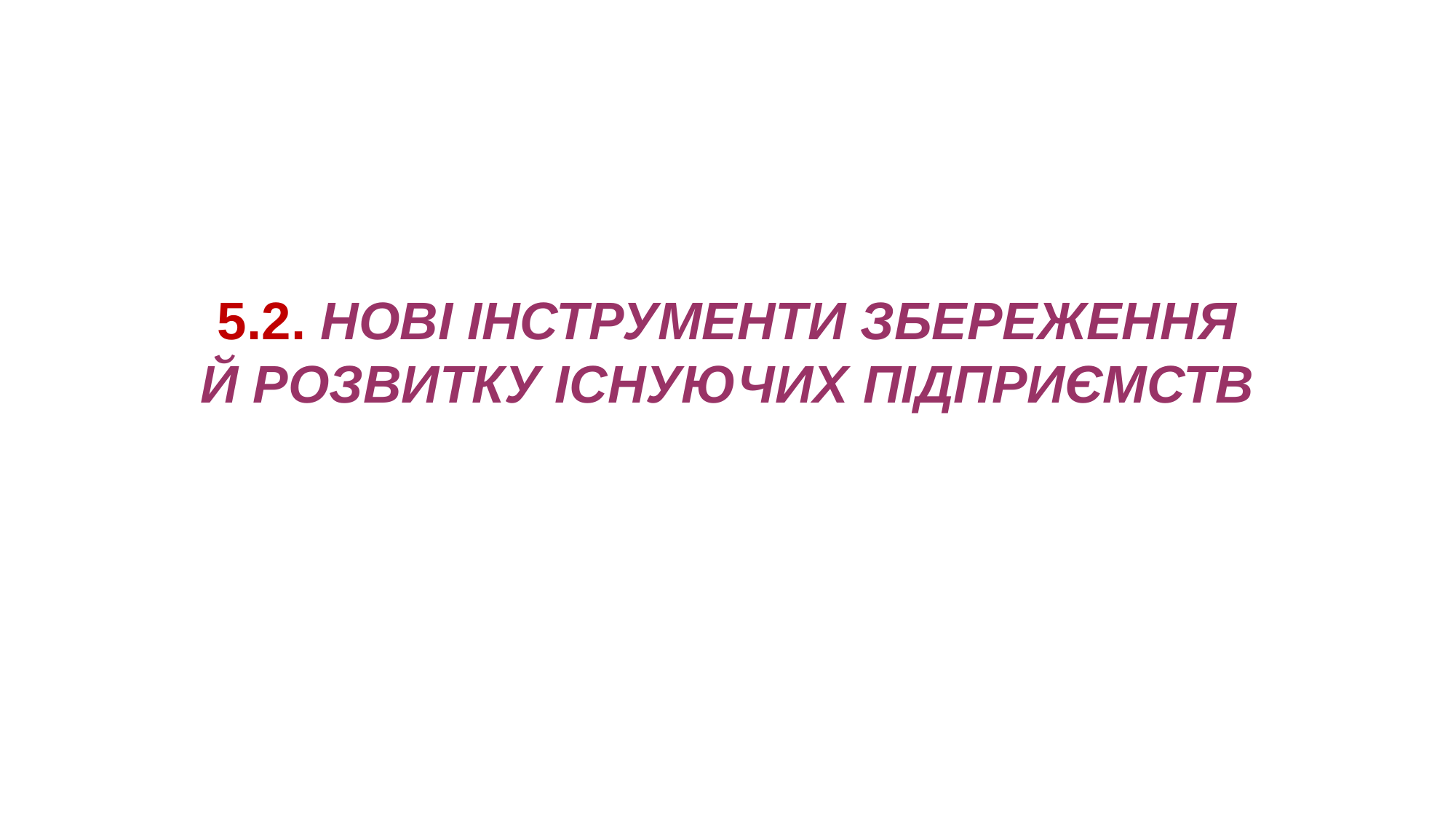

# 5.2. НОВІ ІНСТРУМЕНТИ ЗБЕРЕЖЕННЯ Й РОЗВИТКУ ІСНУЮЧИХ ПІДПРИЄМСТВ